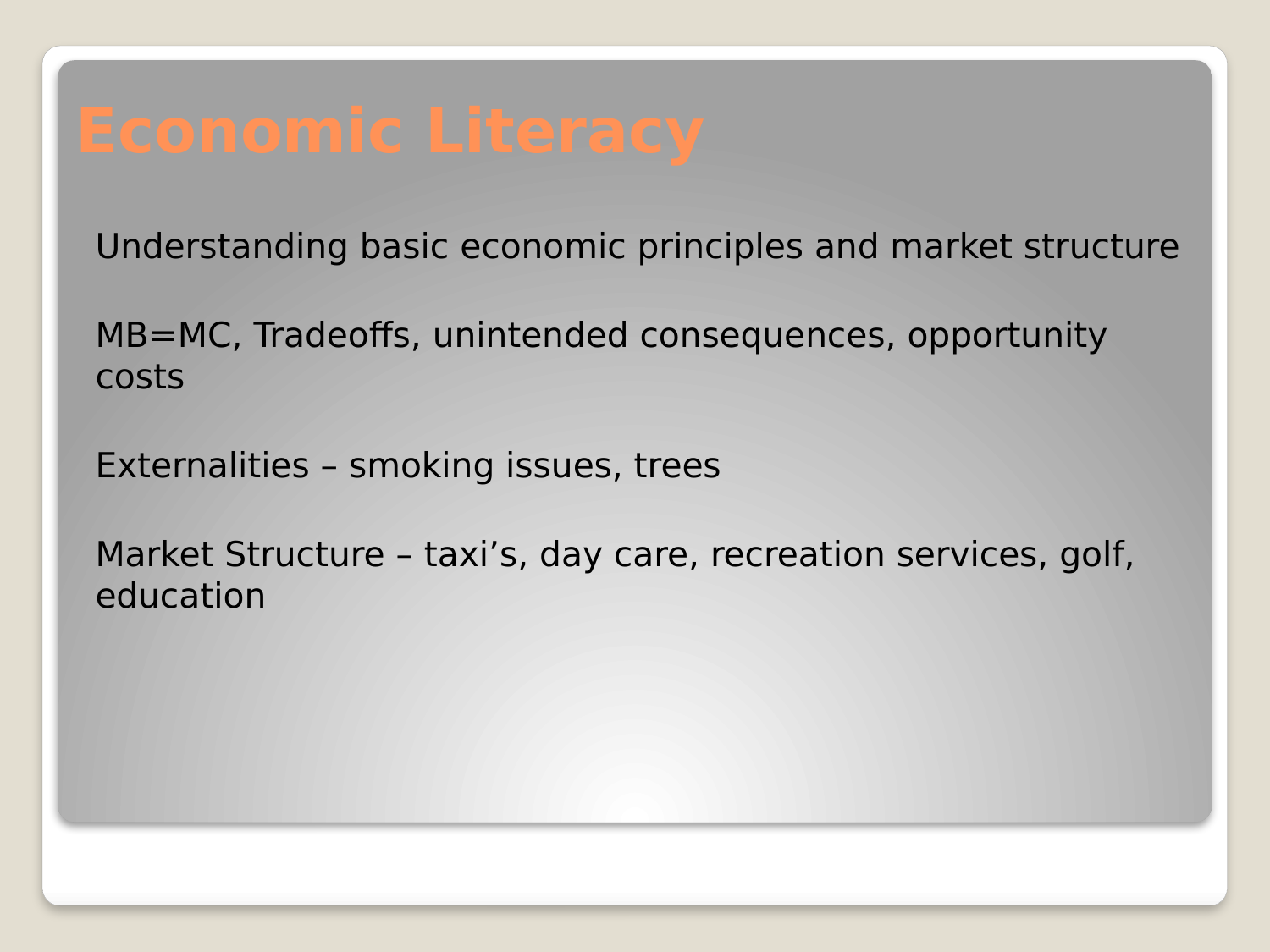

# Economic Literacy
Understanding basic economic principles and market structure

MB=MC, Tradeoffs, unintended consequences, opportunity costs

Externalities – smoking issues, trees

Market Structure – taxi’s, day care, recreation services, golf, education